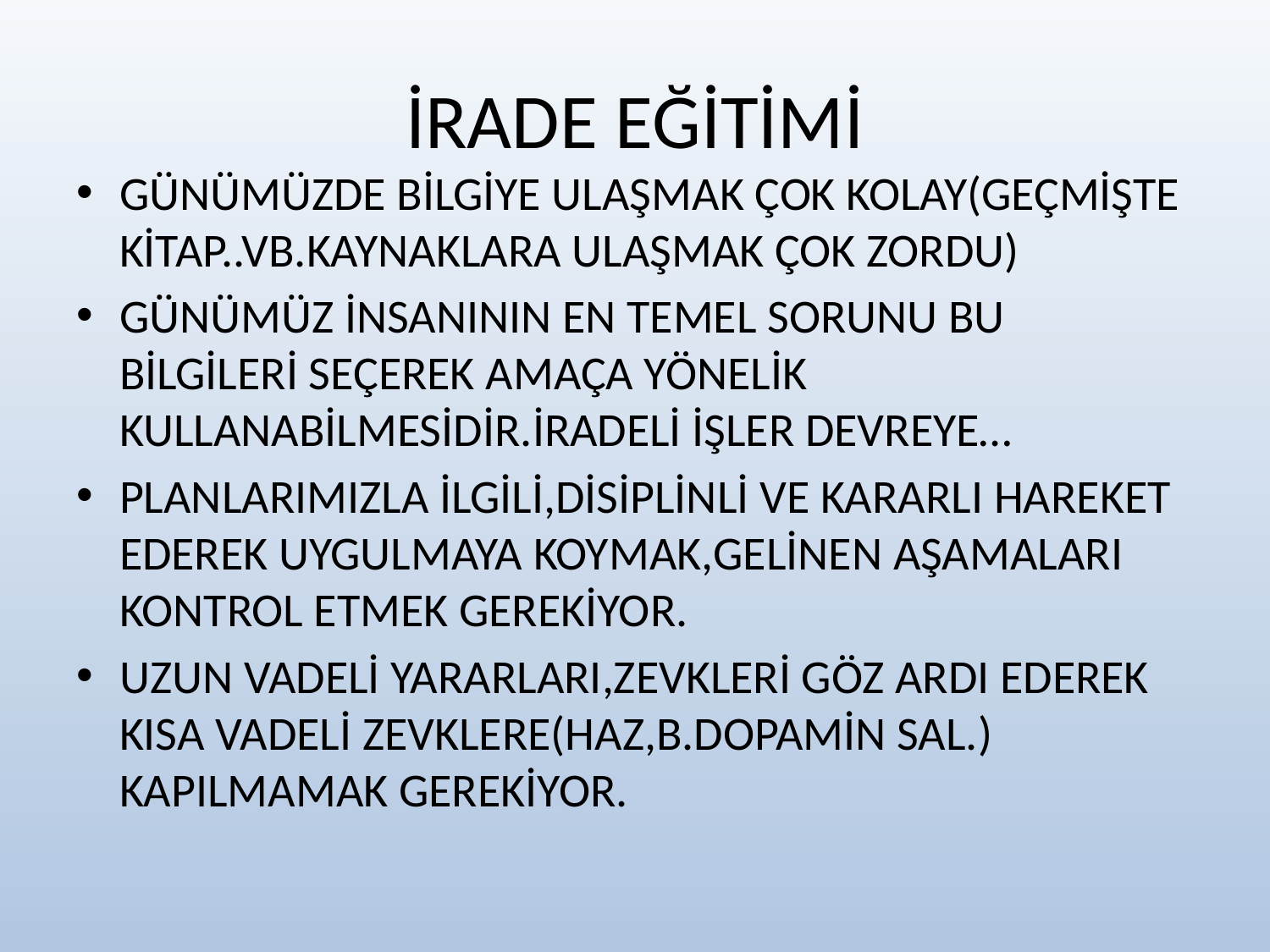

# İRADE EĞİTİMİ
GÜNÜMÜZDE BİLGİYE ULAŞMAK ÇOK KOLAY(GEÇMİŞTE KİTAP..VB.KAYNAKLARA ULAŞMAK ÇOK ZORDU)
GÜNÜMÜZ İNSANININ EN TEMEL SORUNU BU BİLGİLERİ SEÇEREK AMAÇA YÖNELİK KULLANABİLMESİDİR.İRADELİ İŞLER DEVREYE…
PLANLARIMIZLA İLGİLİ,DİSİPLİNLİ VE KARARLI HAREKET EDEREK UYGULMAYA KOYMAK,GELİNEN AŞAMALARI KONTROL ETMEK GEREKİYOR.
UZUN VADELİ YARARLARI,ZEVKLERİ GÖZ ARDI EDEREK KISA VADELİ ZEVKLERE(HAZ,B.DOPAMİN SAL.) KAPILMAMAK GEREKİYOR.